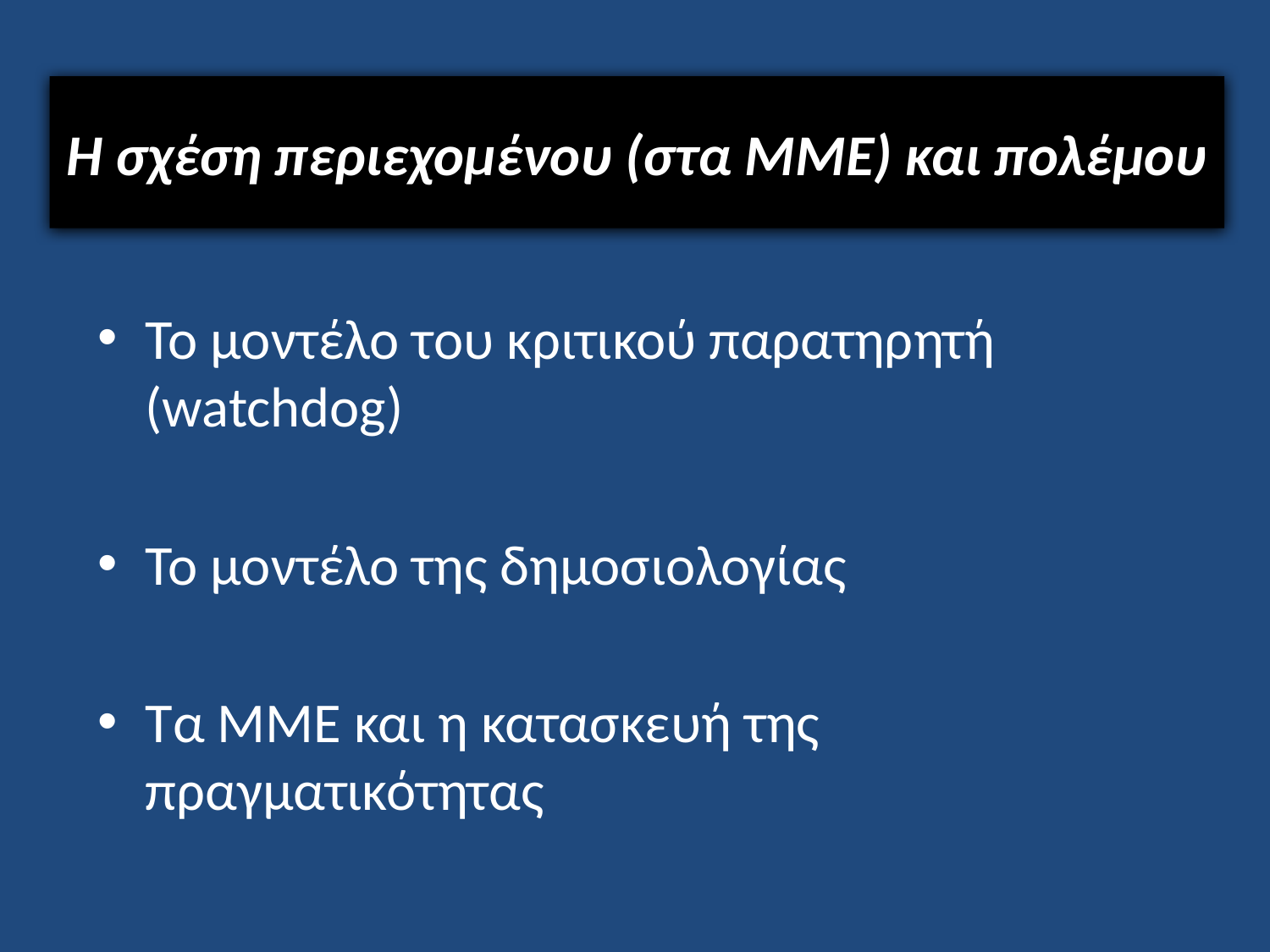

# Η σχέση περιεχομένου (στα ΜΜΕ) και πολέμου
Το μοντέλο του κριτικού παρατηρητή (watchdog)

Το μοντέλο της δημοσιολογίας

Τα ΜΜΕ και η κατασκευή της πραγματικότητας